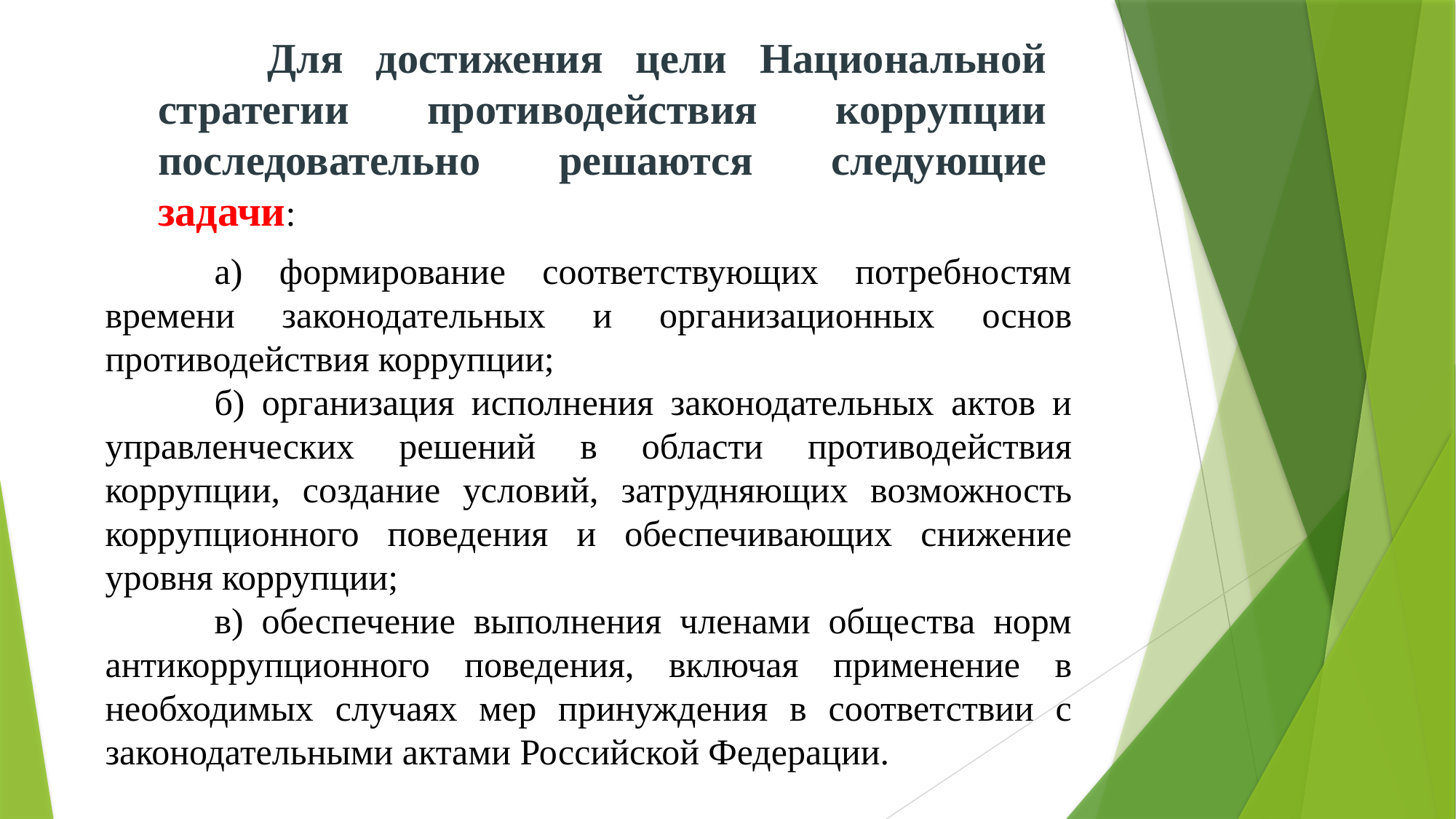

Для достижения цели Национальной стратегии противодействия коррупции последовательно решаются следующие задачи:
	а) формирование соответствующих потребностям времени законодательных и организационных основ противодействия коррупции;
	б) организация исполнения законодательных актов и управленческих решений в области противодействия коррупции, создание условий, затрудняющих возможность коррупционного поведения и обеспечивающих снижение уровня коррупции;
	в) обеспечение выполнения членами общества норм антикоррупционного поведения, включая применение в необходимых случаях мер принуждения в соответствии с законодательными актами Российской Федерации.